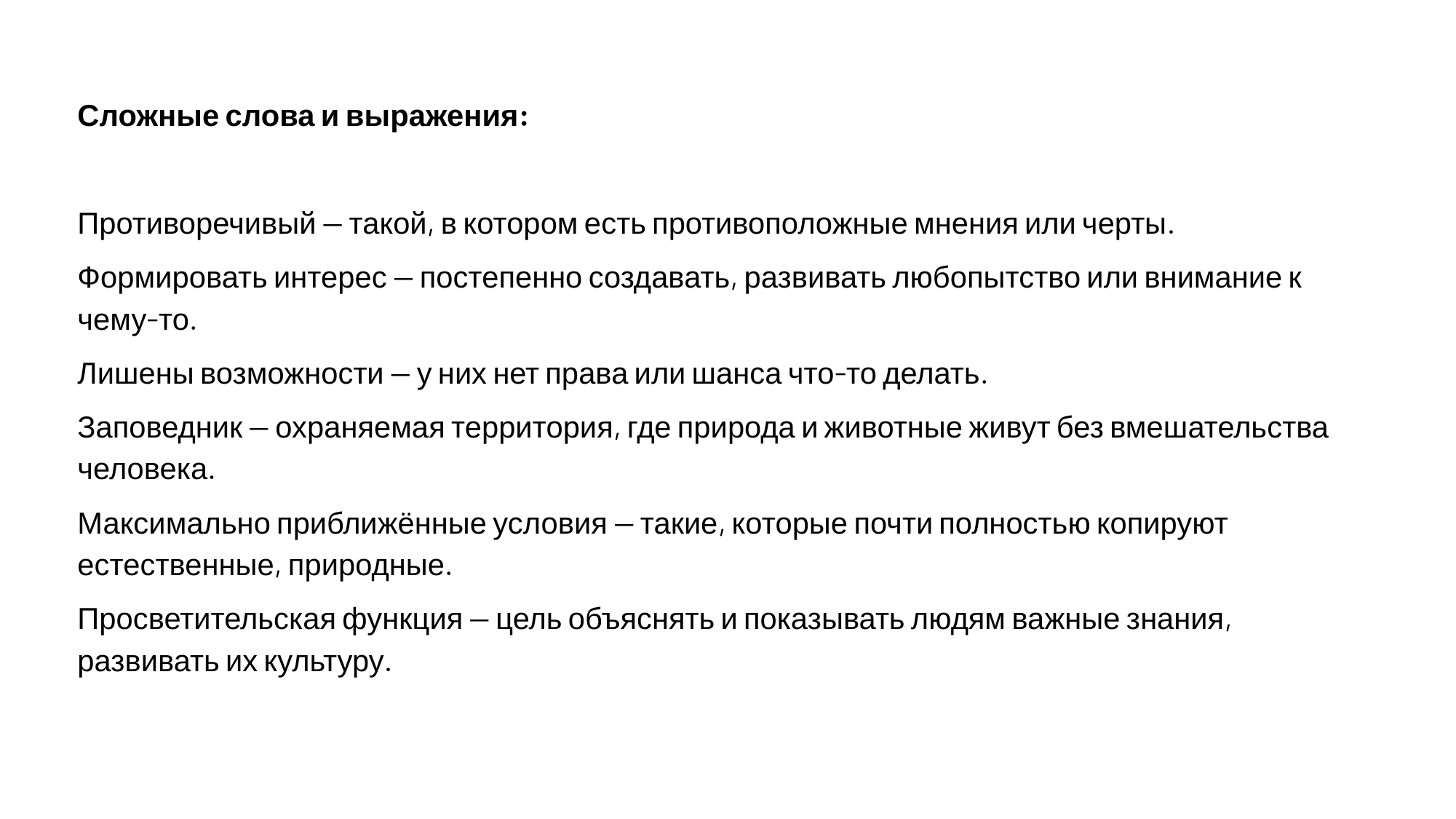

Сложные слова и выражения:

Противоречивый — такой, в котором есть противоположные мнения или черты.
Формировать интерес — постепенно создавать, развивать любопытство или внимание к чему-то.
Лишены возможности — у них нет права или шанса что-то делать.
Заповедник — охраняемая территория, где природа и животные живут без вмешательства человека.
Максимально приближённые условия — такие, которые почти полностью копируют естественные, природные.
Просветительская функция — цель объяснять и показывать людям важные знания, развивать их культуру.